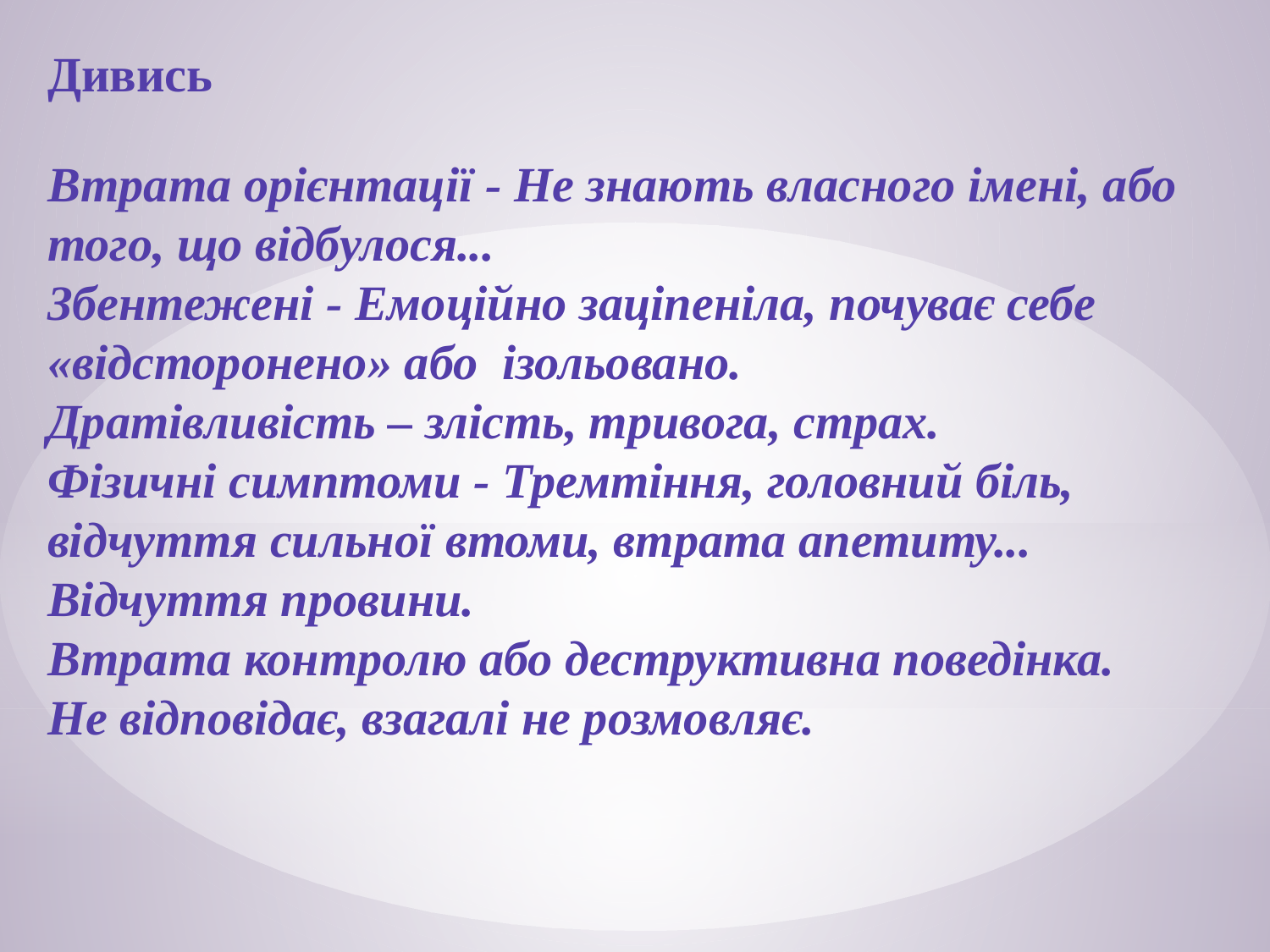

Дивись

Втрата орієнтації - Не знають власного імені, або того, що відбулося...
Збентежені - Емоційно заціпеніла, почуває себе «відсторонено» або  ізольовано.
Дратівливість – злість, тривога, страх.
Фізичні симптоми - Тремтіння, головний біль, відчуття сильної втоми, втрата апетиту...
Відчуття провини.
Втрата контролю або деструктивна поведінка.
Не відповідає, взагалі не розмовляє.